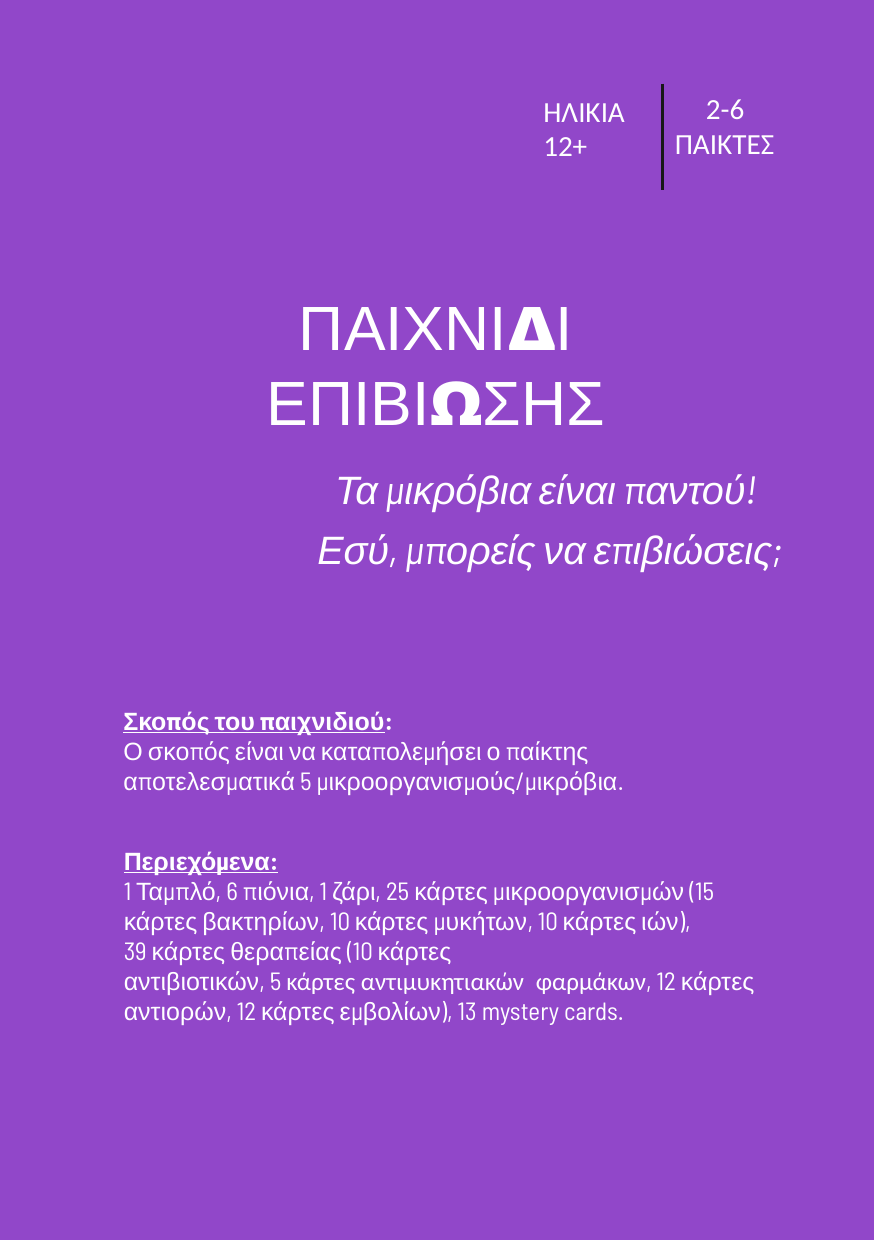

2-6
ΠΑΙΚΤΕΣ
ΗΛΙΚΙΑ
12+
ΠΑΙΧΝΙΔΙ ΕΠΙΒΙΩΣΗΣ
Τα μικρόβια είναι παντού!
Εσύ, μπορείς να επιβιώσεις;
Σκοπός του παιχνιδιού:
Ο σκοπός είναι να καταπολεμήσει ο παίκτης αποτελεσματικά 5 μικροοργανισμούς/μικρόβια.

Περιεχόμενα:
1 Ταμπλό, 6 πιόνια, 1 ζάρι, 25 κάρτες μικροοργανισμών (15 κάρτες βακτηρίων, 10 κάρτες μυκήτων, 10 κάρτες ιών), 39 κάρτες θεραπείας (10 κάρτες αντιβιοτικών, 5 κάρτες αντιμυκητιακών  φαρμάκων, 12 κάρτες αντιορών, 12 κάρτες εμβολίων), 13 mystery cards.